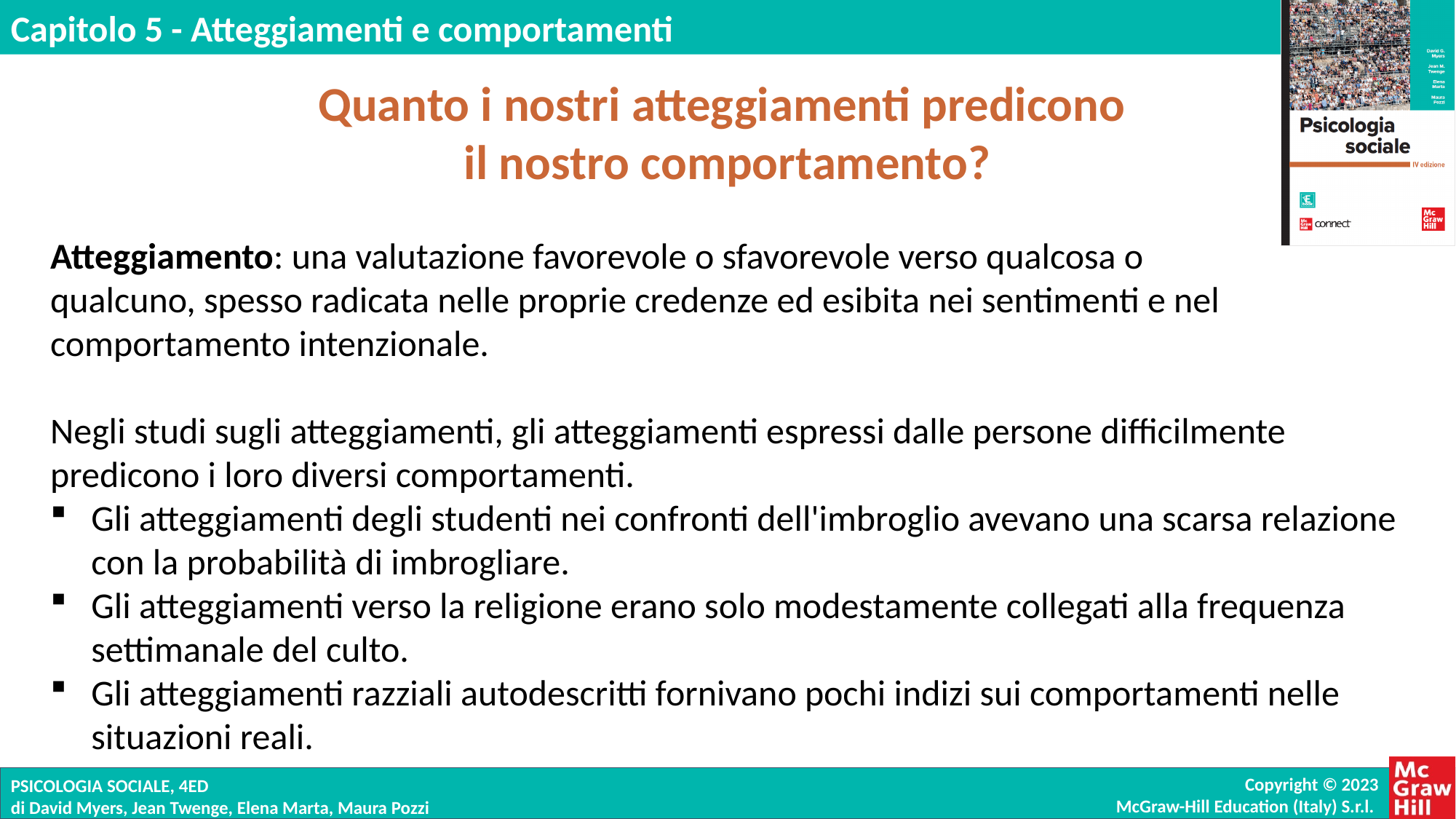

Quanto i nostri atteggiamenti predicono
il nostro comportamento?

Atteggiamento: una valutazione favorevole o sfavorevole verso qualcosa o
qualcuno, spesso radicata nelle proprie credenze ed esibita nei sentimenti e nel comportamento intenzionale.
Negli studi sugli atteggiamenti, gli atteggiamenti espressi dalle persone difficilmente predicono i loro diversi comportamenti.
Gli atteggiamenti degli studenti nei confronti dell'imbroglio avevano una scarsa relazione con la probabilità di imbrogliare.
Gli atteggiamenti verso la religione erano solo modestamente collegati alla frequenza settimanale del culto.
Gli atteggiamenti razziali autodescritti fornivano pochi indizi sui comportamenti nelle situazioni reali.